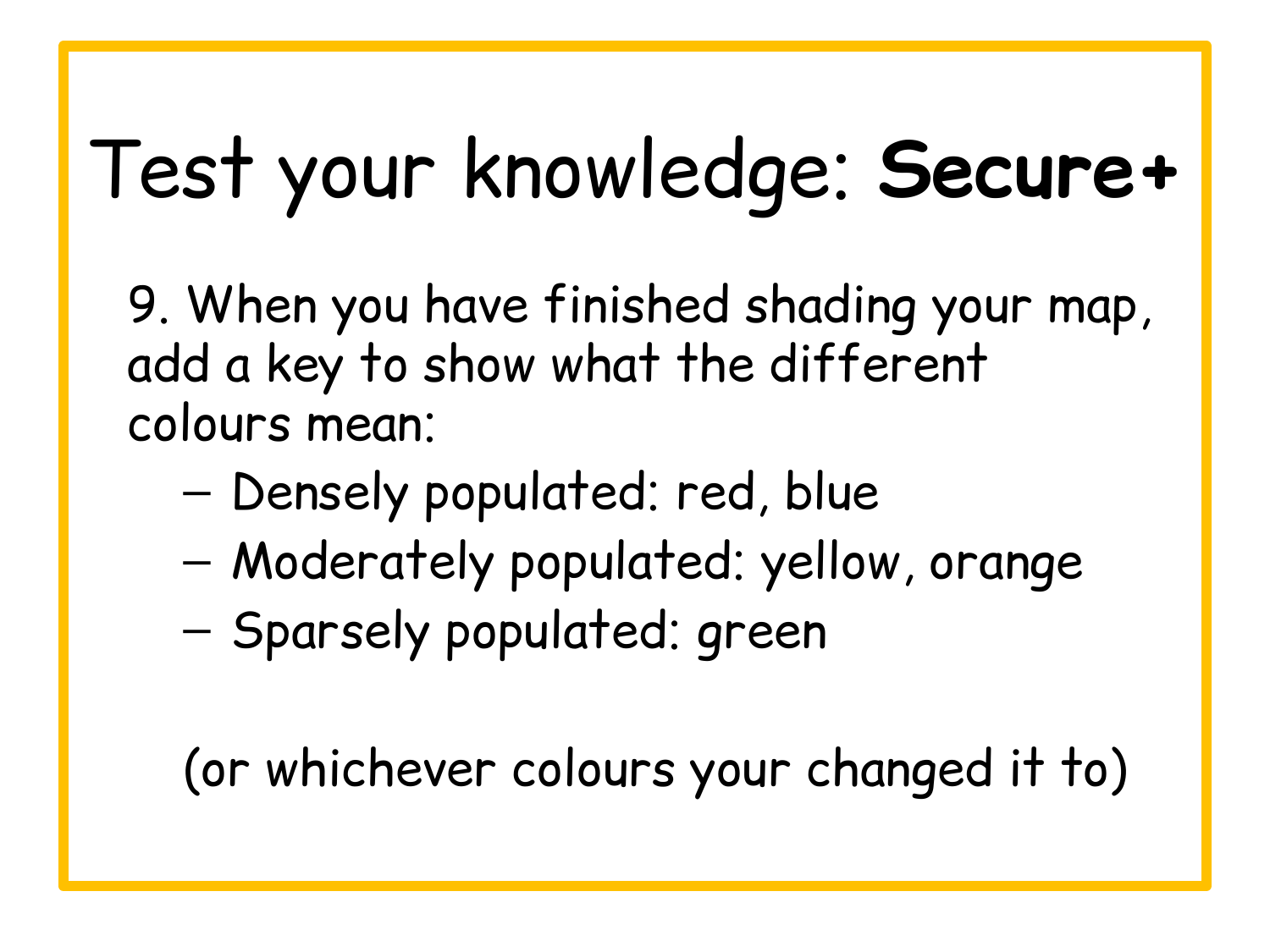

# Test your knowledge: Secure+
9. When you have finished shading your map, add a key to show what the different colours mean:
Densely populated: red, blue
Moderately populated: yellow, orange
Sparsely populated: green

(or whichever colours your changed it to)